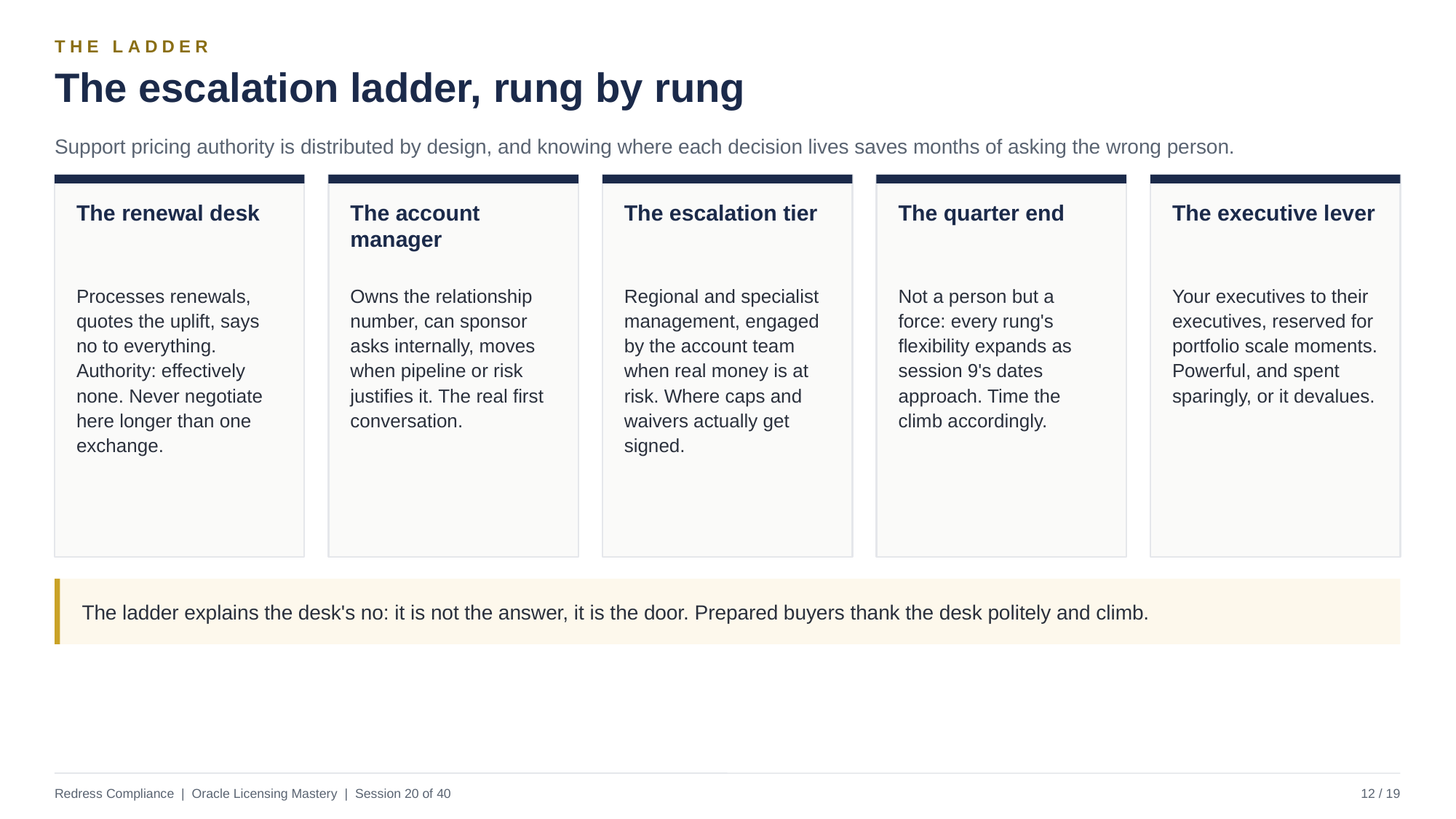

THE LADDER
The escalation ladder, rung by rung
Support pricing authority is distributed by design, and knowing where each decision lives saves months of asking the wrong person.

The renewal desk
The account manager
The escalation tier
The quarter end
The executive lever
Processes renewals, quotes the uplift, says no to everything. Authority: effectively none. Never negotiate here longer than one exchange.
Owns the relationship number, can sponsor asks internally, moves when pipeline or risk justifies it. The real first conversation.
Regional and specialist management, engaged by the account team when real money is at risk. Where caps and waivers actually get signed.
Not a person but a force: every rung's flexibility expands as session 9's dates approach. Time the climb accordingly.
Your executives to their executives, reserved for portfolio scale moments. Powerful, and spent sparingly, or it devalues.

The ladder explains the desk's no: it is not the answer, it is the door. Prepared buyers thank the desk politely and climb.

Redress Compliance  |  Oracle Licensing Mastery  |  Session 20 of 40
12 / 19